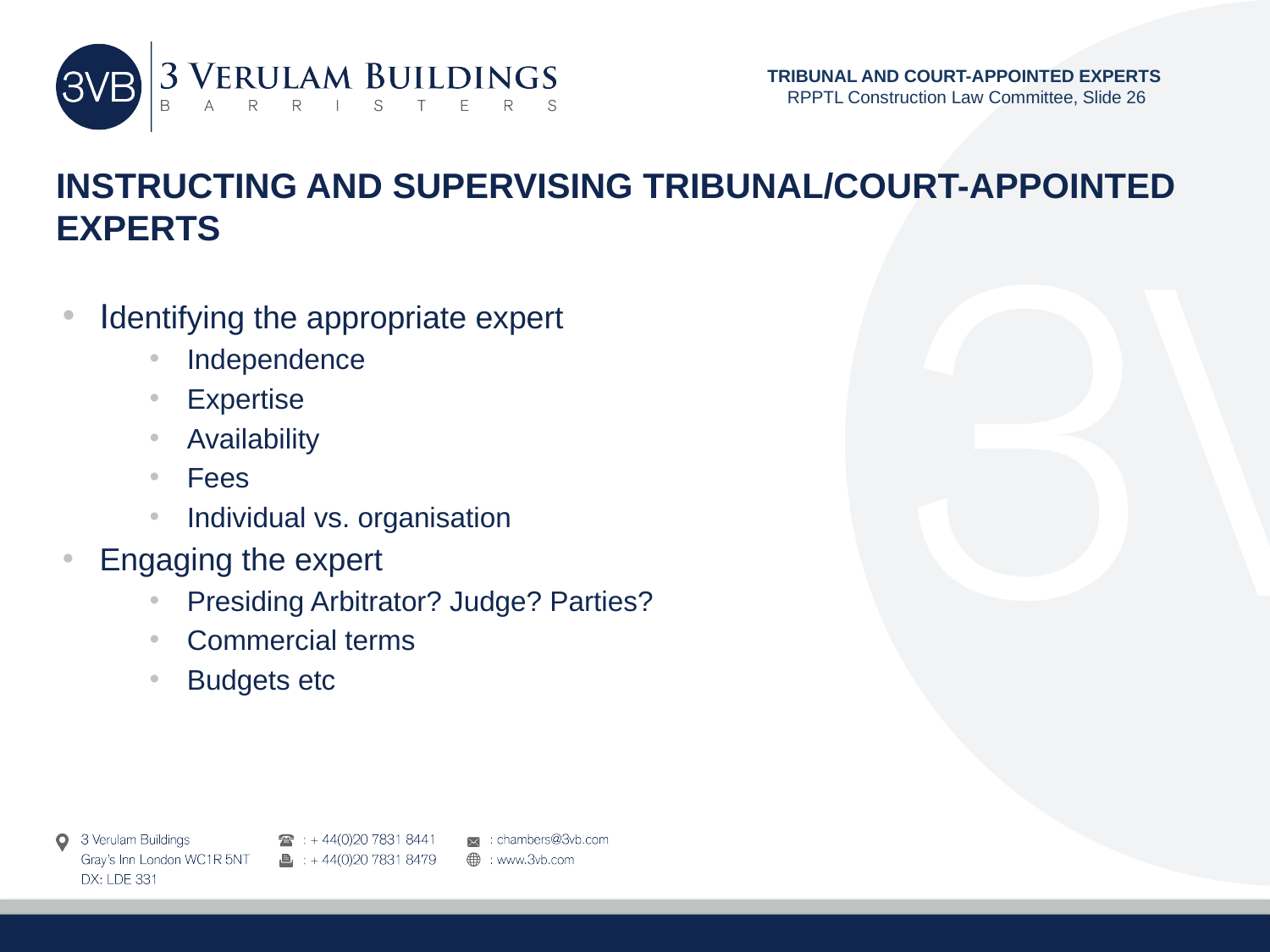

TRIBUNAL AND COURT-APPOINTED EXPERTS
RPPTL Construction Law Committee, Slide 26

# INSTRUCTING AND SUPERVISING TRIBUNAL/COURT-APPOINTED EXPERTS
Identifying the appropriate expert
Independence
Expertise
Availability
Fees
Individual vs. organisation
Engaging the expert
Presiding Arbitrator? Judge? Parties?
Commercial terms
Budgets etc